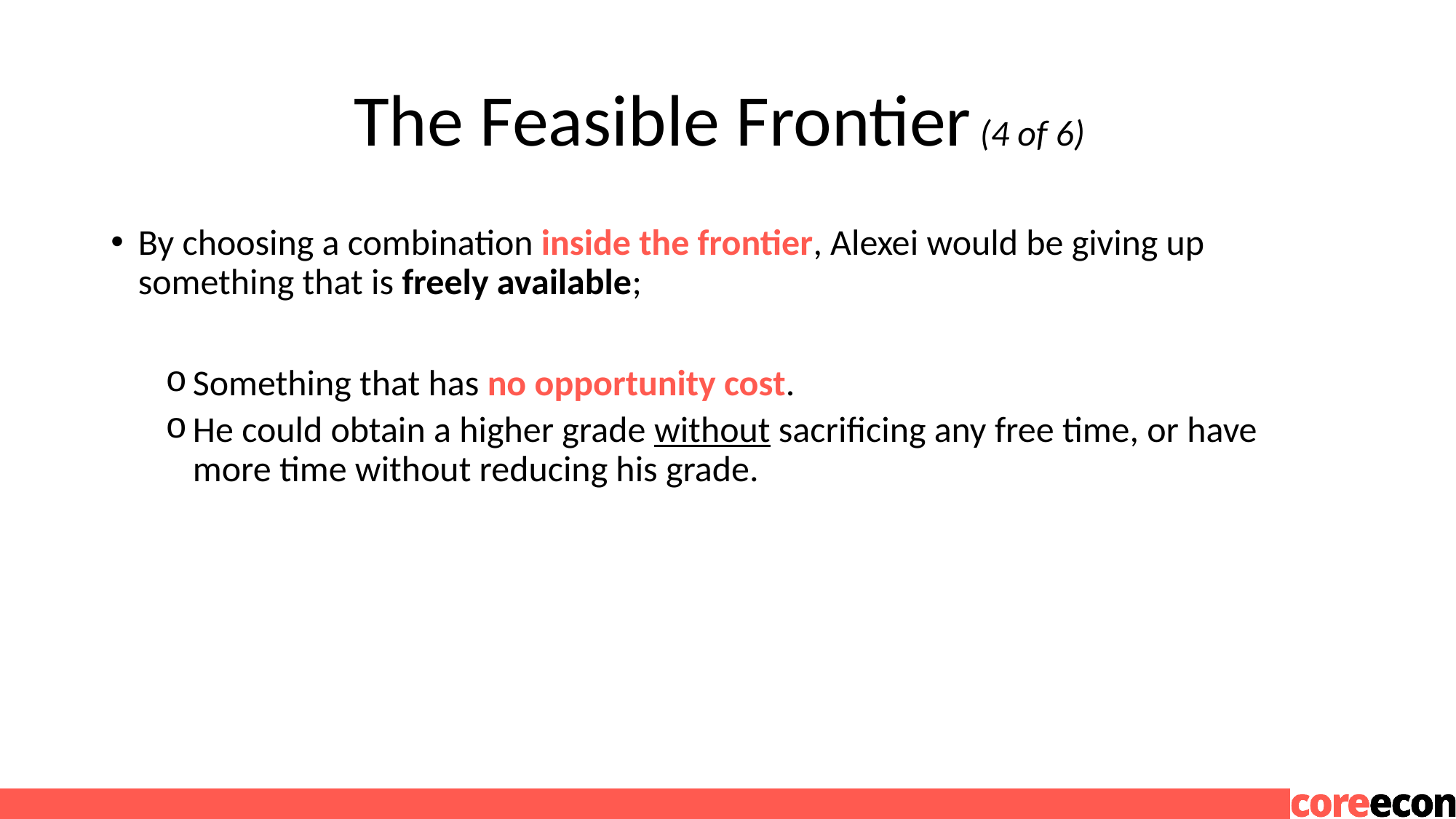

# The Feasible Frontier (4 of 6)
By choosing a combination inside the frontier, Alexei would be giving up something that is freely available;

Something that has no opportunity cost.
He could obtain a higher grade without sacrificing any free time, or have more time without reducing his grade.